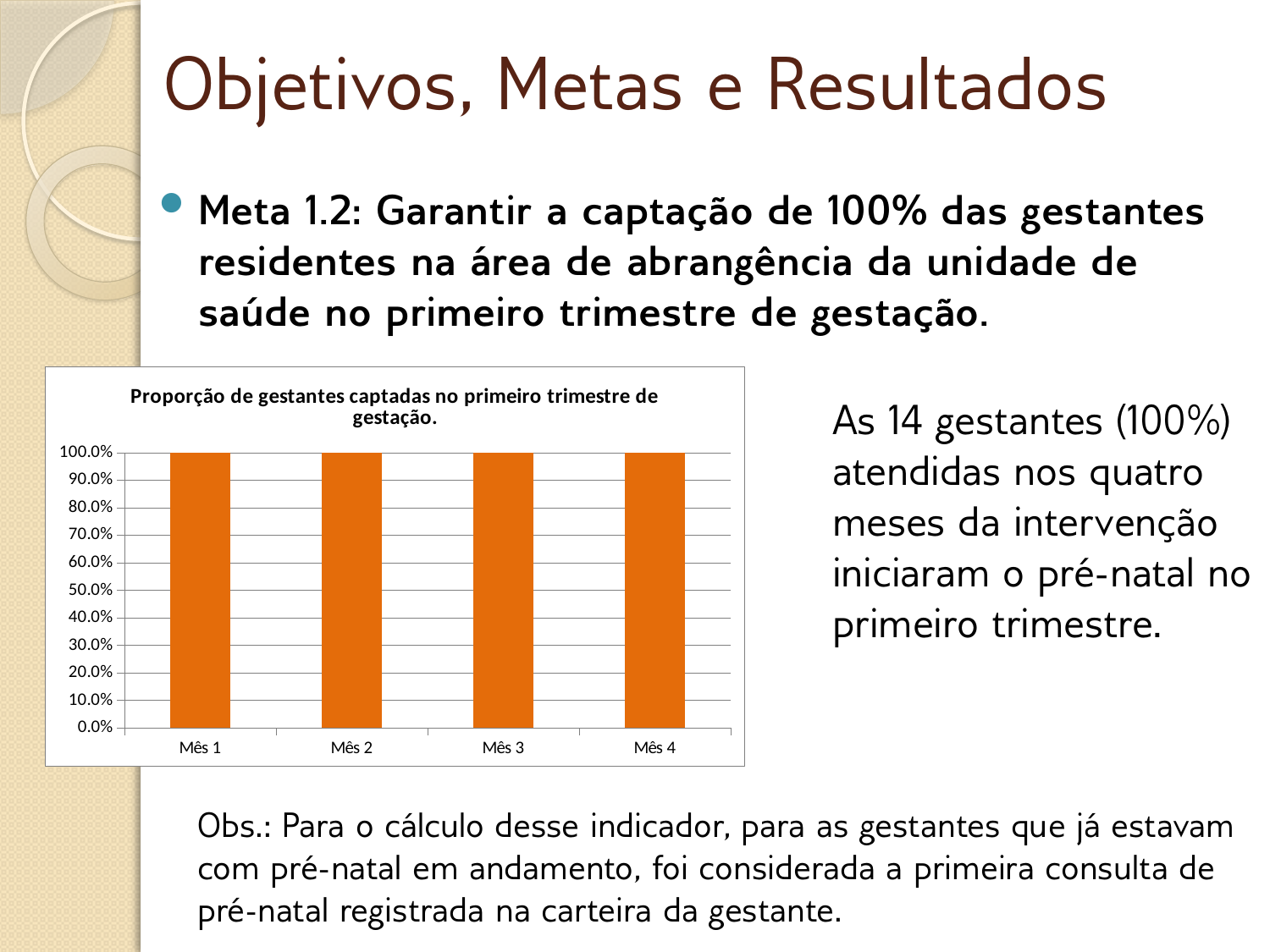

# Objetivos, Metas e Resultados
Meta 1.2: Garantir a captação de 100% das gestantes residentes na área de abrangência da unidade de saúde no primeiro trimestre de gestação.

### Chart:

| Category | Proporção de gestantes captadas no primeiro trimestre de gestação. |
|---|---|
| Mês 1 | 1.0 |
| Mês 2 | 1.0 |
| Mês 3 | 1.0 |
| Mês 4 | 1.0 |
As 14 gestantes (100%) atendidas nos quatro meses da intervenção iniciaram o pré-natal no primeiro trimestre.
Obs.: Para o cálculo desse indicador, para as gestantes que já estavam com pré-natal em andamento, foi considerada a primeira consulta de pré-natal registrada na carteira da gestante.